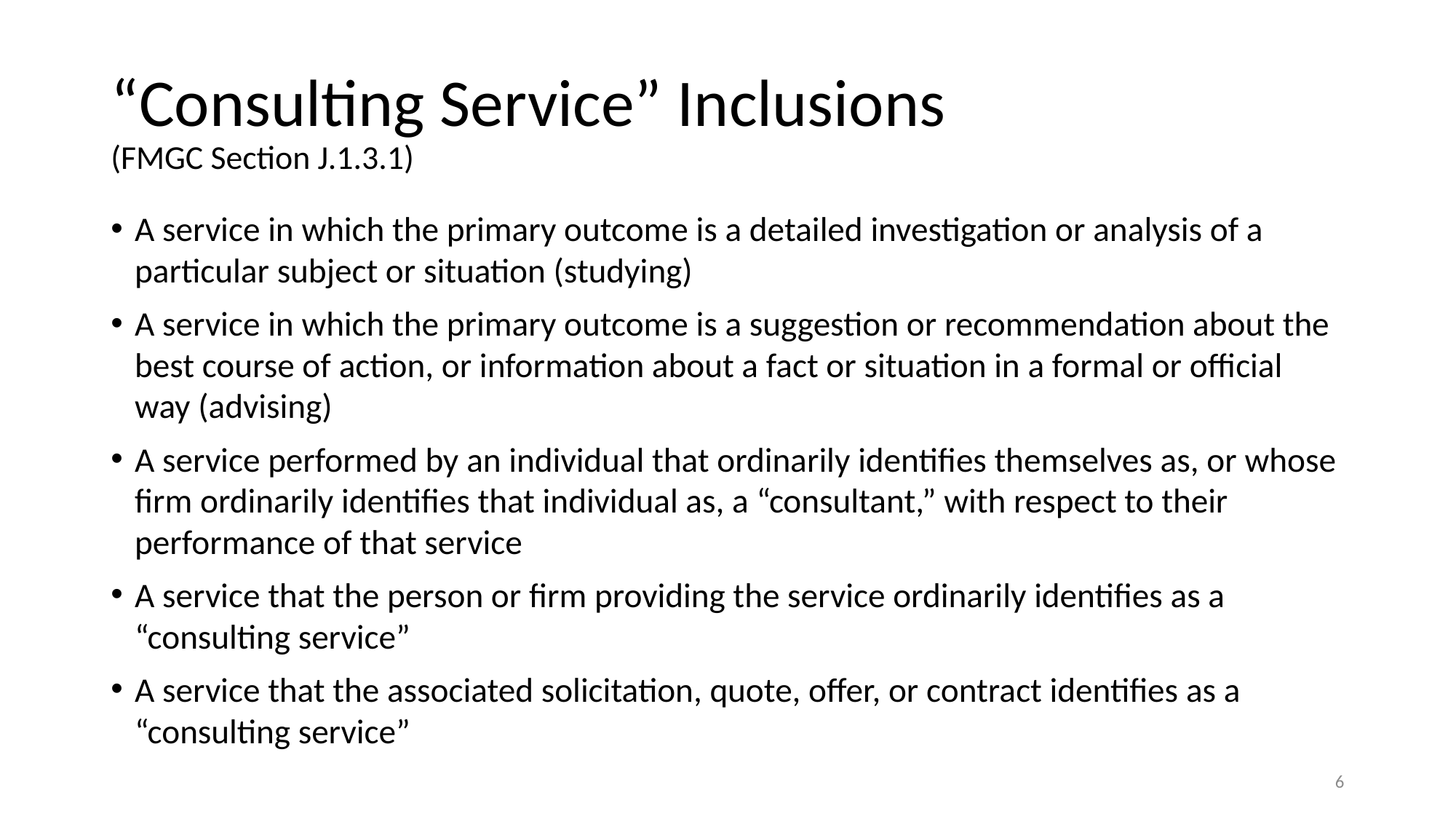

# “Consulting Service” Inclusions (FMGC Section J.1.3.1)
A service in which the primary outcome is a detailed investigation or analysis of a particular subject or situation (studying)
A service in which the primary outcome is a suggestion or recommendation about the best course of action, or information about a fact or situation in a formal or official way (advising)
A service performed by an individual that ordinarily identifies themselves as, or whose firm ordinarily identifies that individual as, a “consultant,” with respect to their performance of that service
A service that the person or firm providing the service ordinarily identifies as a “consulting service”
A service that the associated solicitation, quote, offer, or contract identifies as a “consulting service”

6